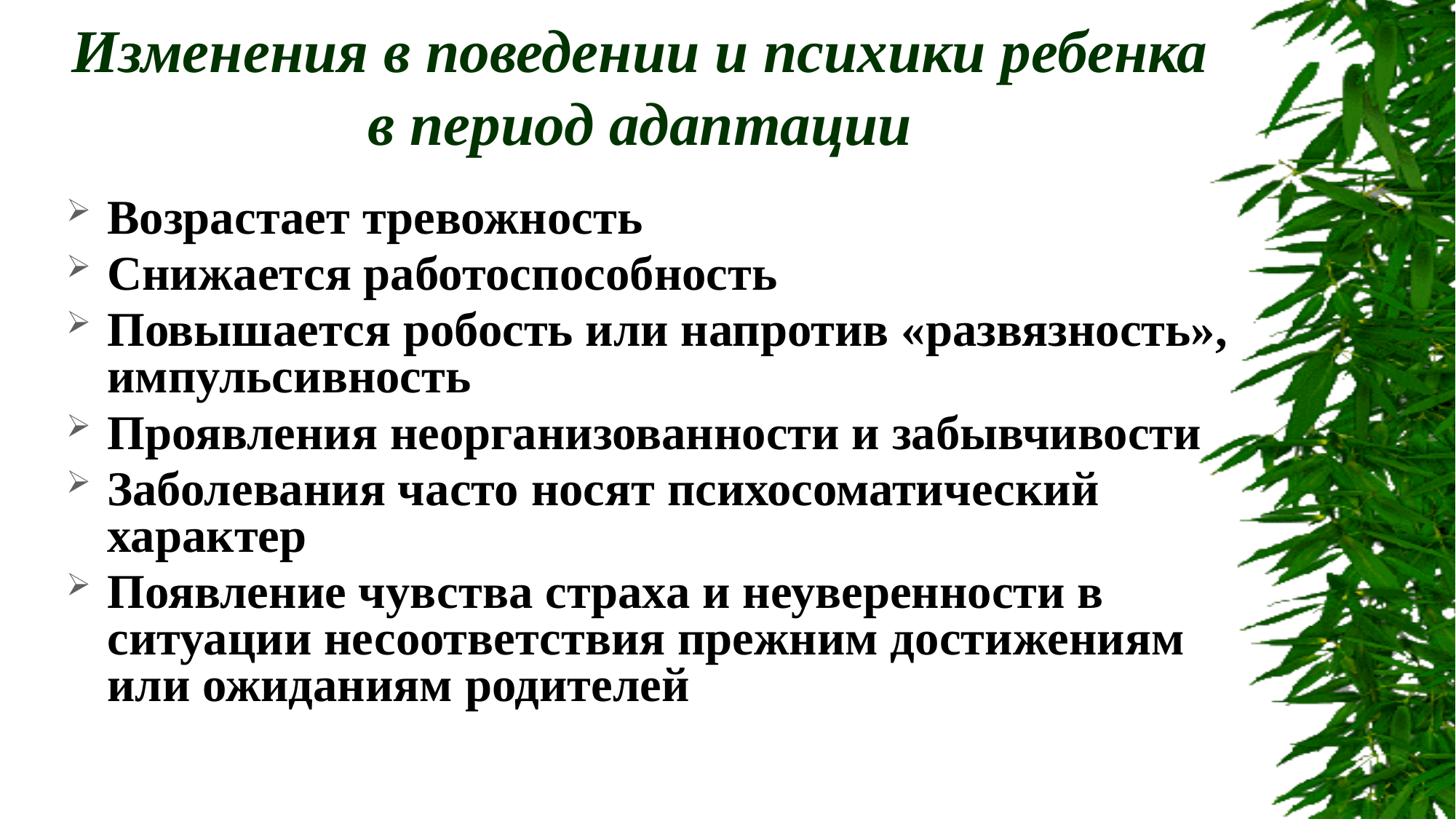

# Изменения в поведении и психики ребенка в период адаптации
Возрастает тревожность
Снижается работоспособность
Повышается робость или напротив «развязность», импульсивность
Проявления неорганизованности и забывчивости
Заболевания часто носят психосоматический характер
Появление чувства страха и неуверенности в ситуации несоответствия прежним достижениям или ожиданиям родителей